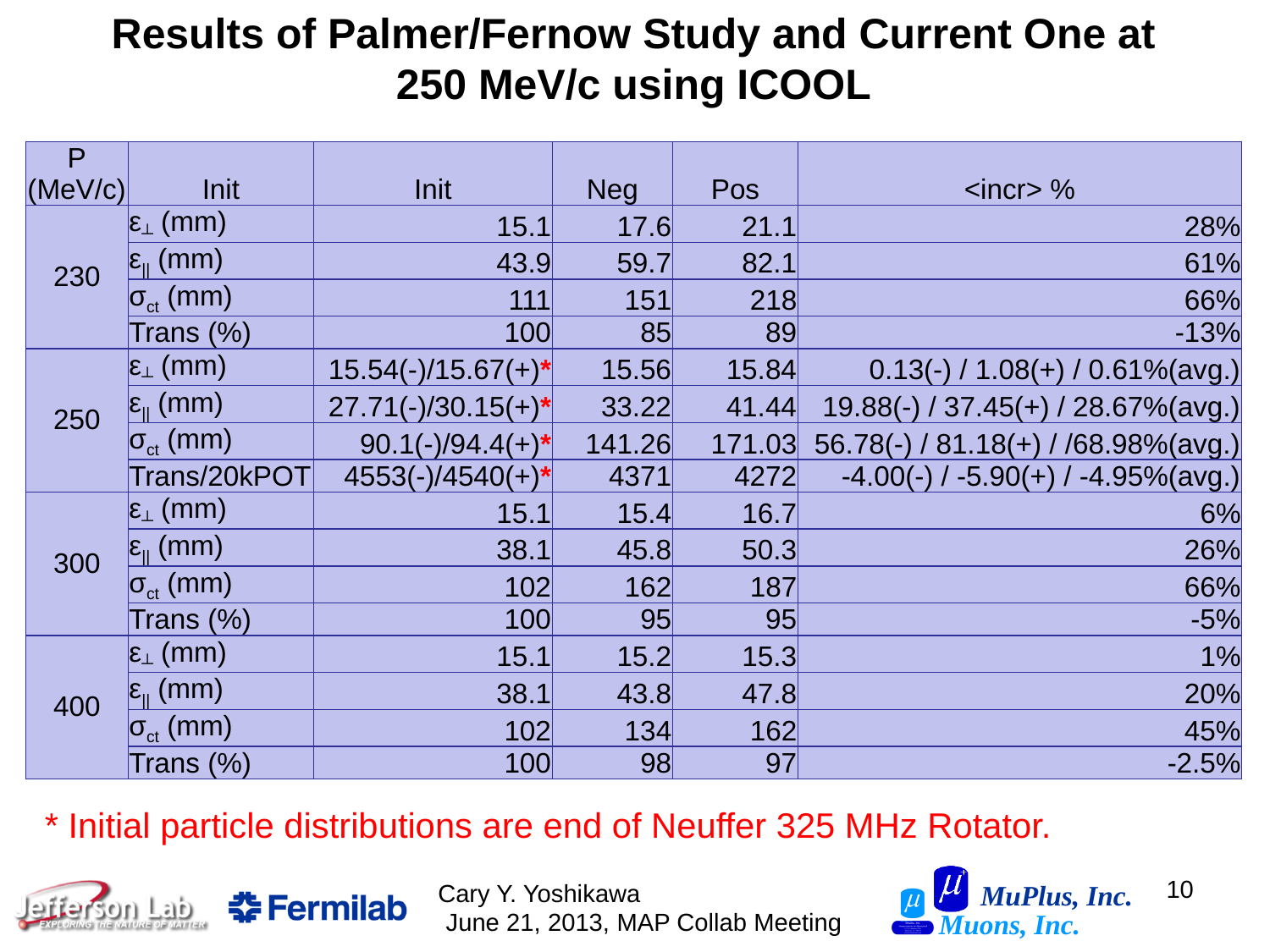

Results of Palmer/Fernow Study and Current One at 250 MeV/c using ICOOL
| P (MeV/c) | Init | Init | Neg | Pos | <incr> % |
| --- | --- | --- | --- | --- | --- |
| 230 | ε┴ (mm) | 15.1 | 17.6 | 21.1 | 28% |
|  | ε|| (mm) | 43.9 | 59.7 | 82.1 | 61% |
|  | σct (mm) | 111 | 151 | 218 | 66% |
|  | Trans (%) | 100 | 85 | 89 | -13% |
| 250 | ε┴ (mm) | 15.54(-)/15.67(+)\* | 15.56 | 15.84 | 0.13(-) / 1.08(+) / 0.61%(avg.) |
|  | ε|| (mm) | 27.71(-)/30.15(+)\* | 33.22 | 41.44 | 19.88(-) / 37.45(+) / 28.67%(avg.) |
|  | σct (mm) | 90.1(-)/94.4(+)\* | 141.26 | 171.03 | 56.78(-) / 81.18(+) / /68.98%(avg.) |
|  | Trans/20kPOT | 4553(-)/4540(+)\* | 4371 | 4272 | -4.00(-) / -5.90(+) / -4.95%(avg.) |
| 300 | ε┴ (mm) | 15.1 | 15.4 | 16.7 | 6% |
|  | ε|| (mm) | 38.1 | 45.8 | 50.3 | 26% |
|  | σct (mm) | 102 | 162 | 187 | 66% |
|  | Trans (%) | 100 | 95 | 95 | -5% |
| 400 | ε┴ (mm) | 15.1 | 15.2 | 15.3 | 1% |
|  | ε|| (mm) | 38.1 | 43.8 | 47.8 | 20% |
|  | σct (mm) | 102 | 134 | 162 | 45% |
|  | Trans (%) | 100 | 98 | 97 | -2.5% |
* Initial particle distributions are end of Neuffer 325 MHz Rotator.
10
Cary Y. Yoshikawa                               June 21, 2013, MAP Collab Meeting